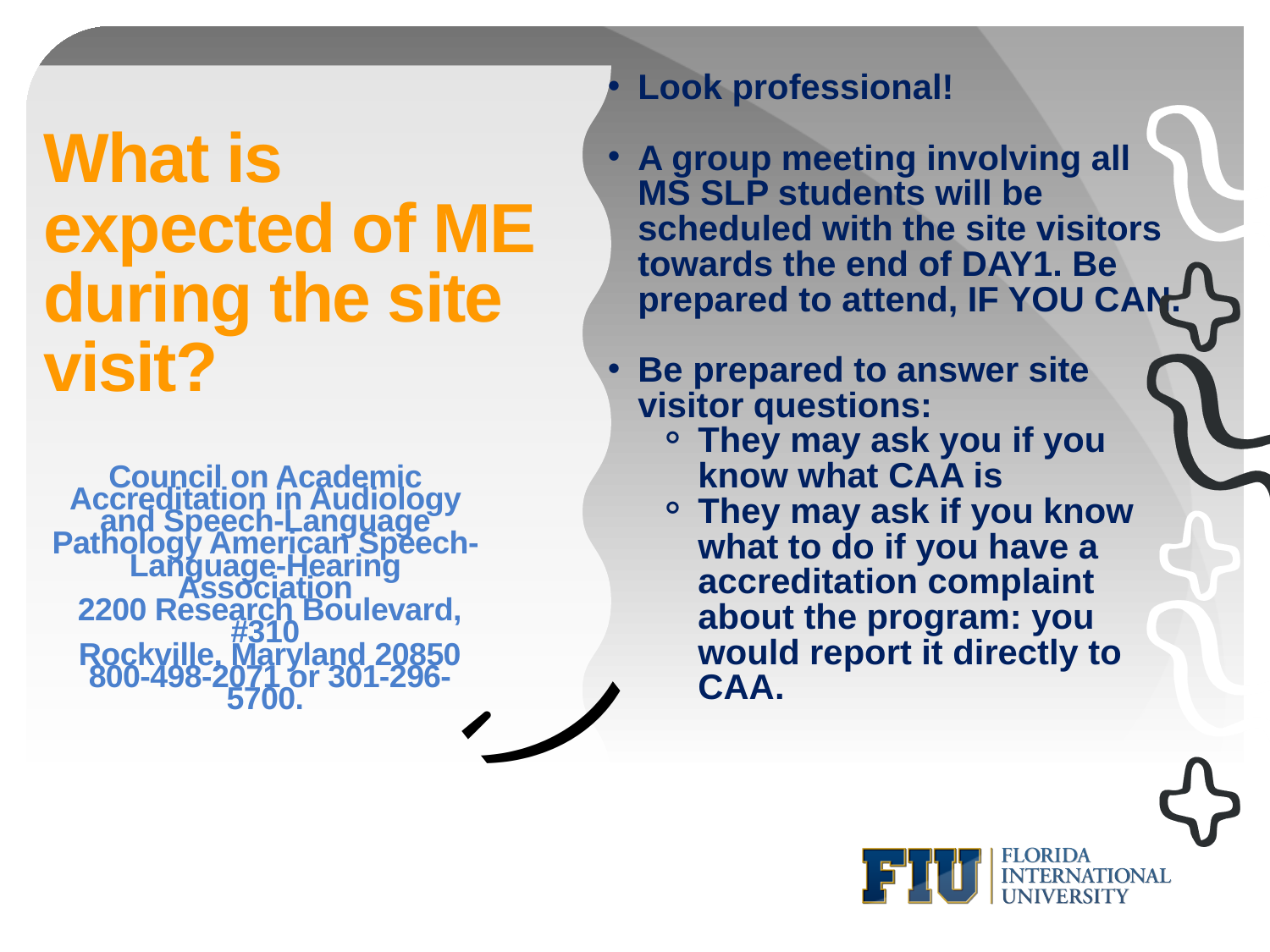

Look professional!
​
A group meeting involving all MS SLP students will be scheduled with the site visitors towards the end of DAY1. Be prepared to attend, IF YOU CAN.
​
Be prepared to answer site visitor questions:​
They may ask you if you know what CAA is​
They may ask if you know what to do if you have a accreditation complaint about the program: you would report it directly to CAA.

What is expected of ME during the site visit?

Council on Academic Accreditation in Audiology and Speech-Language Pathology American Speech-Language-Hearing Association​
 2200 Research Boulevard, #310​
 Rockville, Maryland 20850​
 800-498-2071 or 301-296-5700.